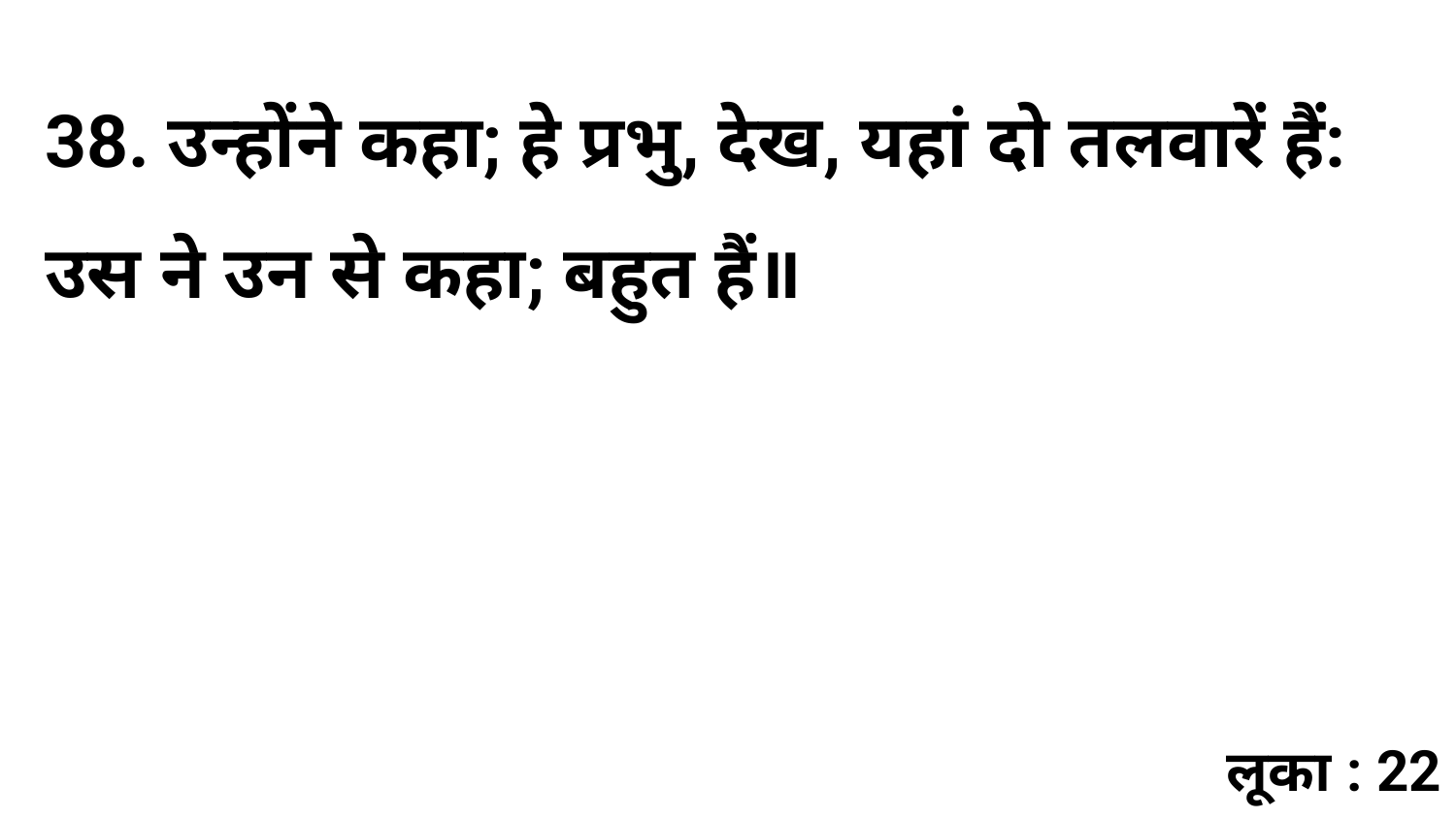

38. उन्होंने कहा; हे प्रभु, देख, यहां दो तलवारें हैं: उस ने उन से कहा; बहुत हैं॥
लूका : 22